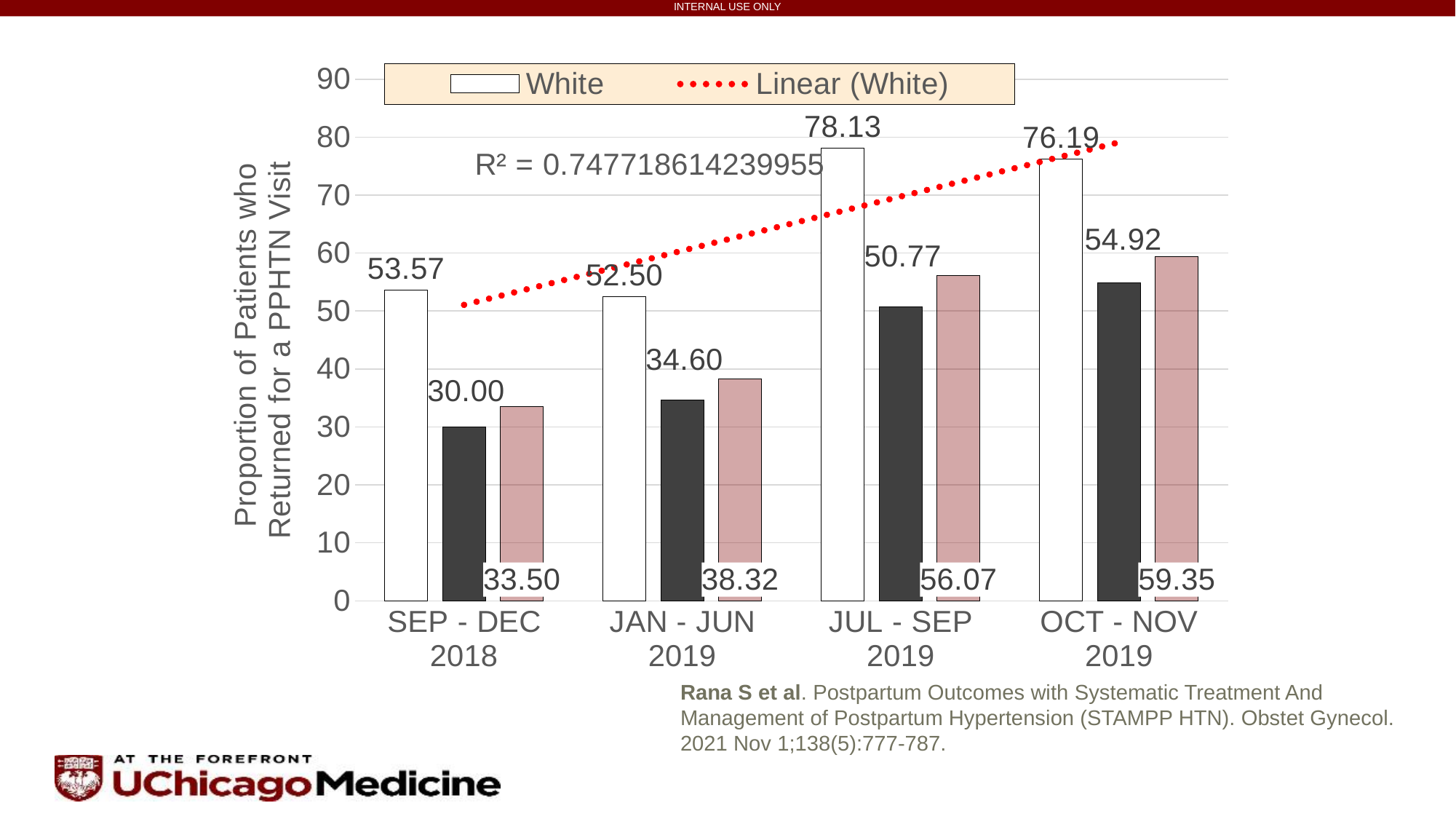

### Chart

| Category | White | Black | All Patients |
|---|---|---|---|
| SEP - DEC 2018 | 53.57 | 30.0 | 33.5 |
| JAN - JUN 2019 | 52.5 | 34.6 | 38.32 |
| JUL - SEP 2019 | 78.13 | 50.77 | 56.07 |
| OCT - NOV 2019 | 76.19 | 54.92 | 59.35 |
Rana S et al. Postpartum Outcomes with Systematic Treatment And Management of Postpartum Hypertension (STAMPP HTN). Obstet Gynecol. 2021 Nov 1;138(5):777-787.